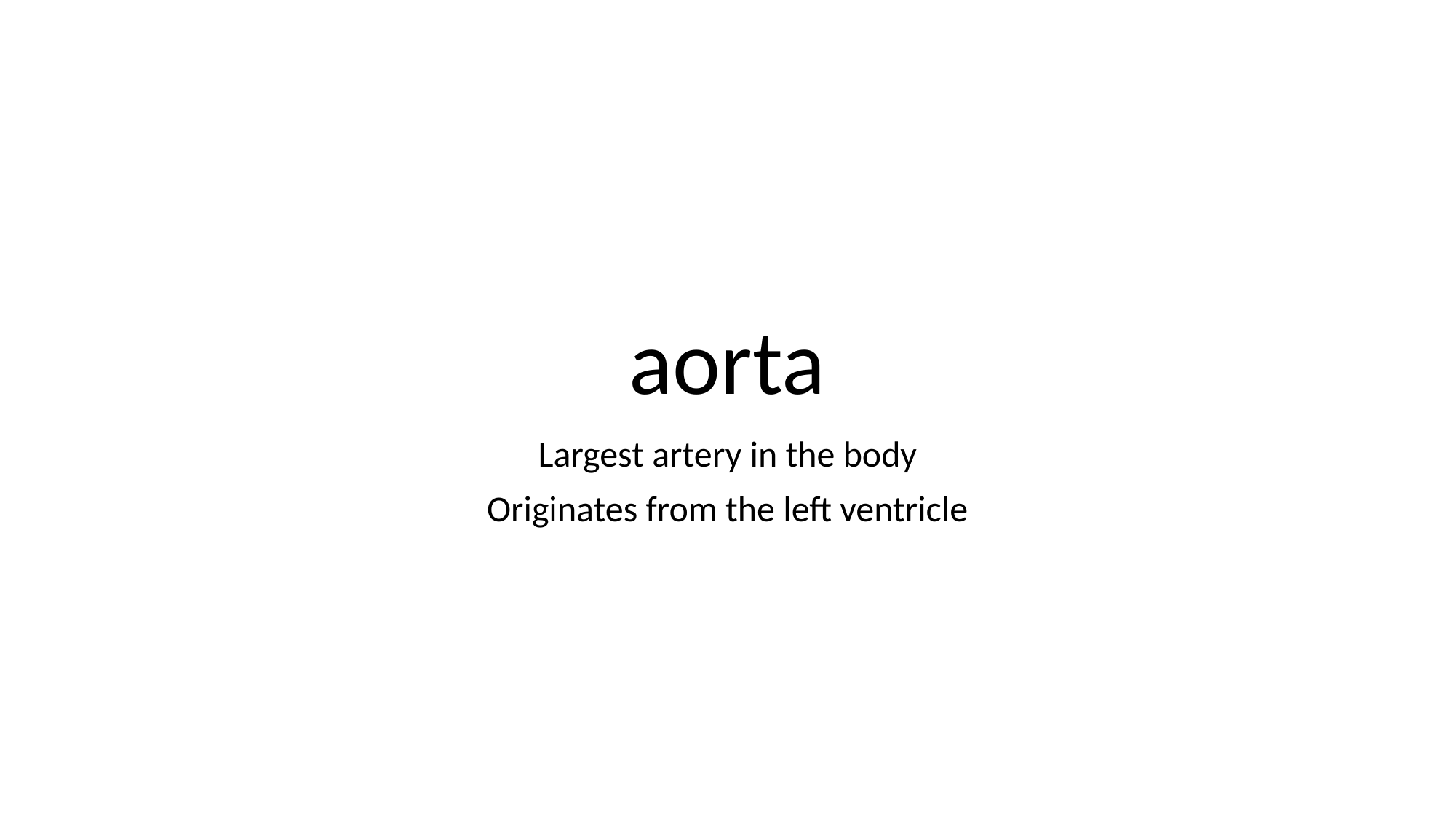

# aorta
Largest artery in the body
Originates from the left ventricle